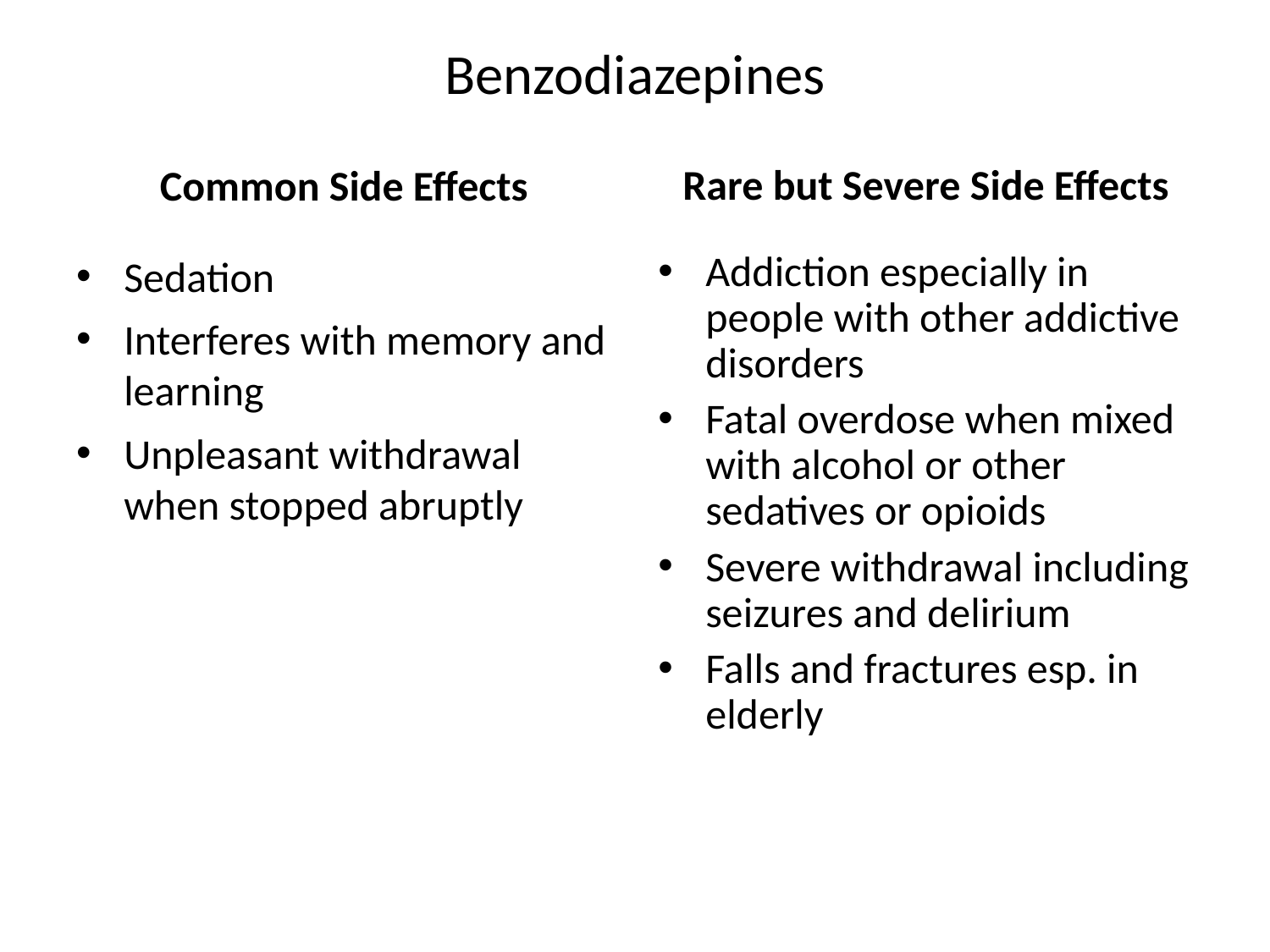

# Benzodiazepines
Common Side Effects
Rare but Severe Side Effects
Sedation
Interferes with memory and learning
Unpleasant withdrawal when stopped abruptly

Addiction especially in people with other addictive disorders
Fatal overdose when mixed with alcohol or other sedatives or opioids
Severe withdrawal including seizures and delirium
Falls and fractures esp. in elderly